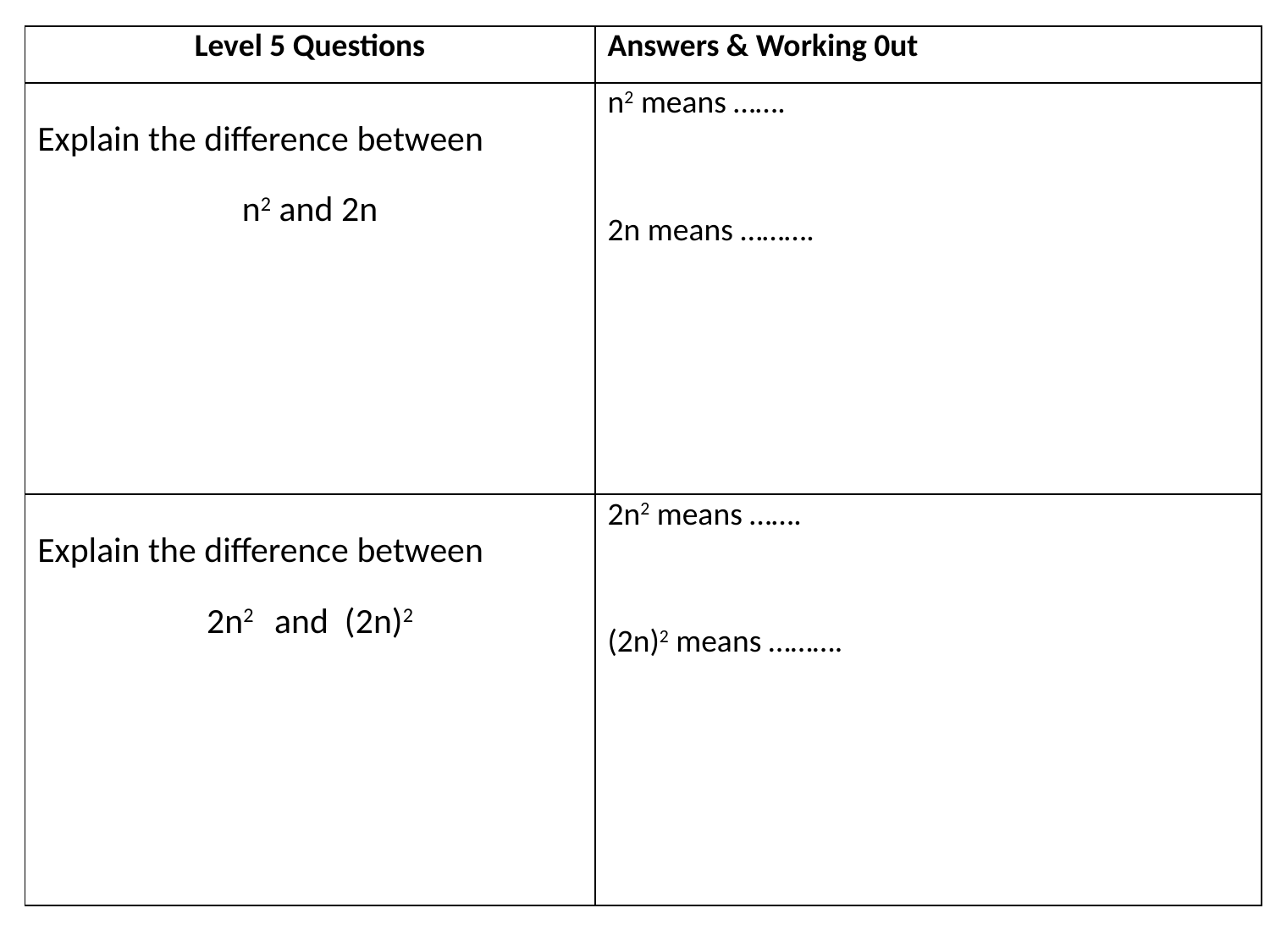

| Level 5 Questions | Answers & Working 0ut |
| --- | --- |
| Explain the difference between n2 and 2n | n2 means ……. 2n means ………. |
| Explain the difference between 2n2 and (2n)2 | 2n2 means ……. (2n)2 means ………. |